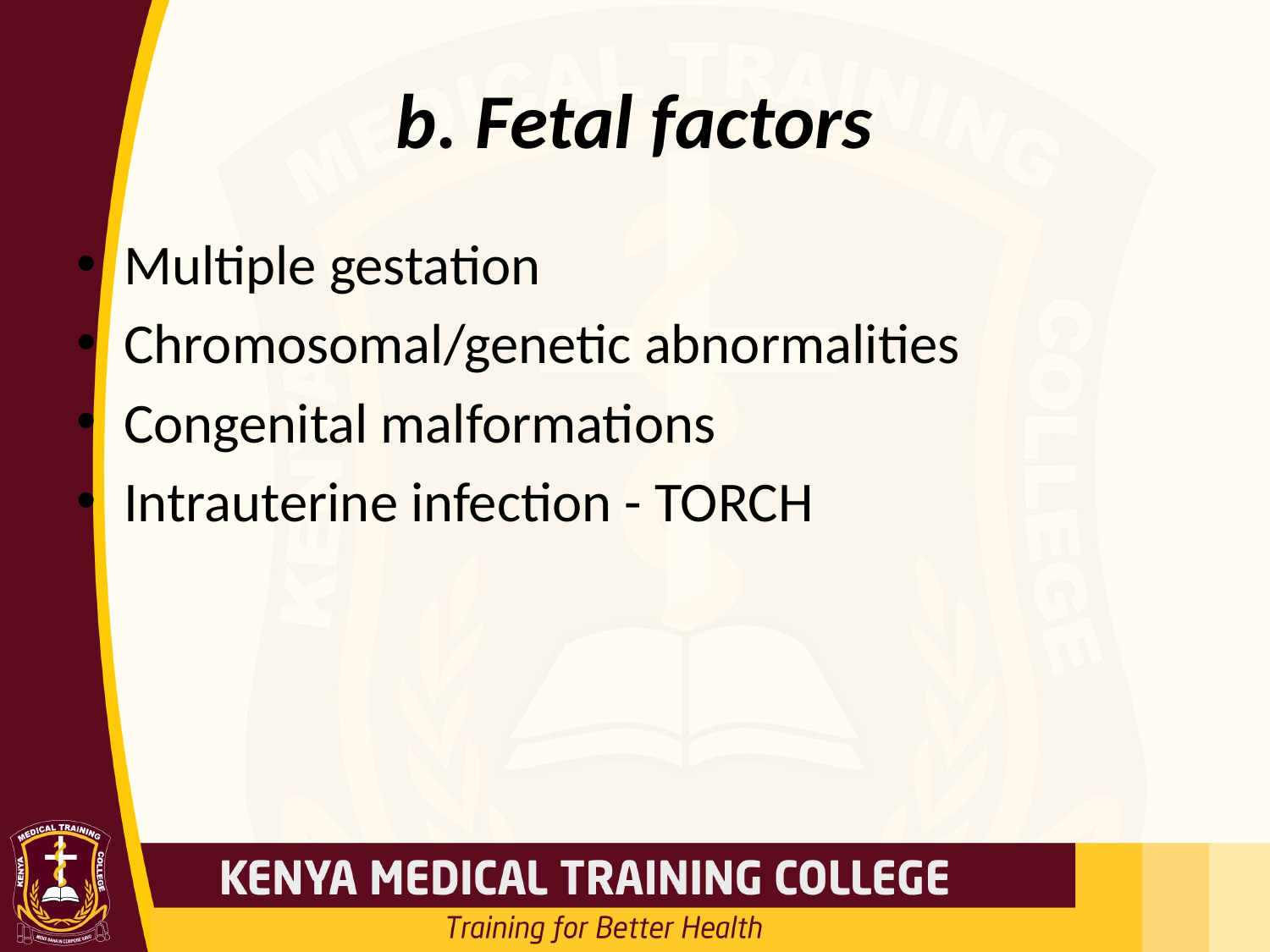

# b. Fetal factors
Multiple gestation
Chromosomal/genetic abnormalities
Congenital malformations
Intrauterine infection - TORCH